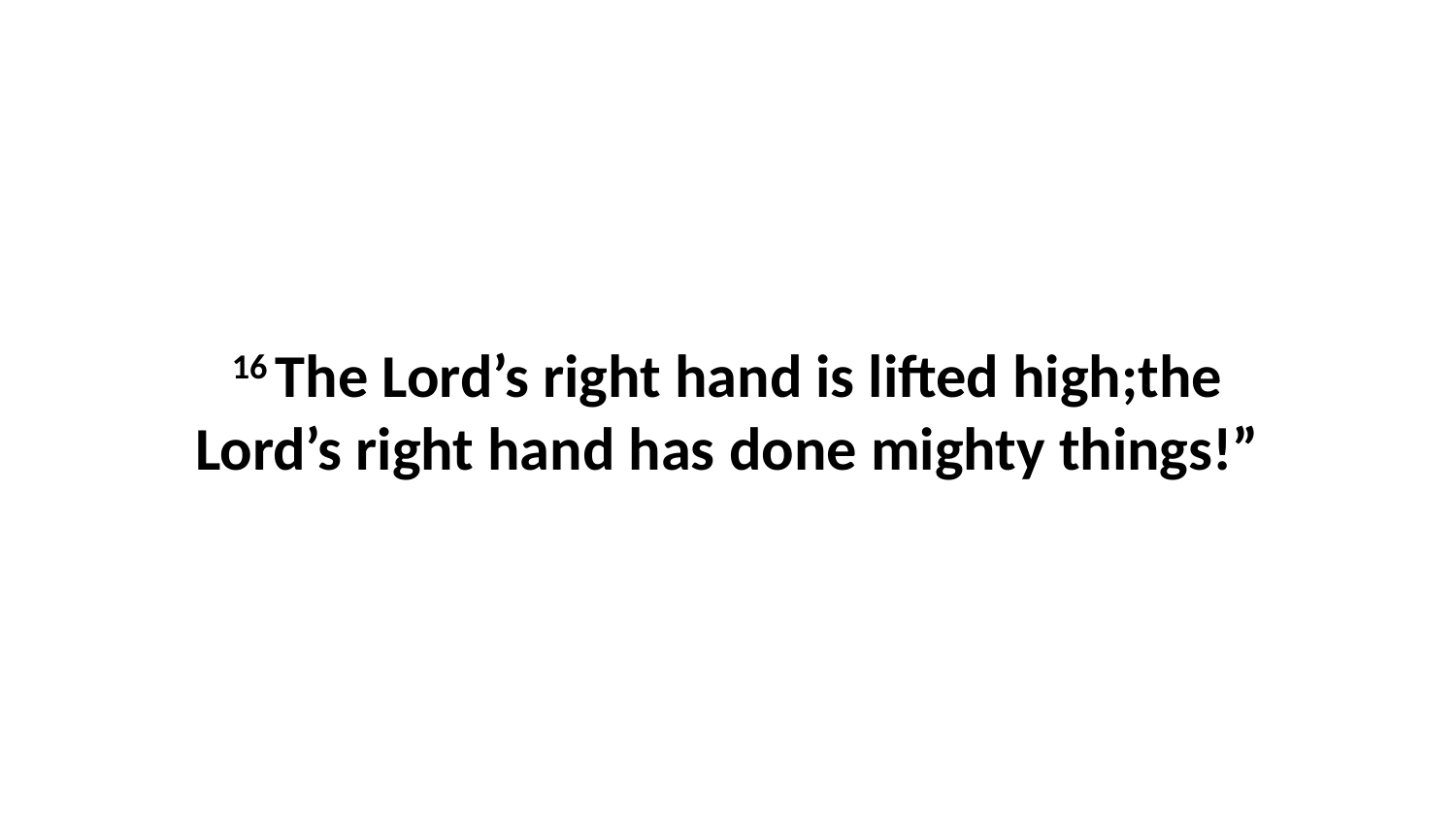

16 The Lord’s right hand is lifted high;the Lord’s right hand has done mighty things!”